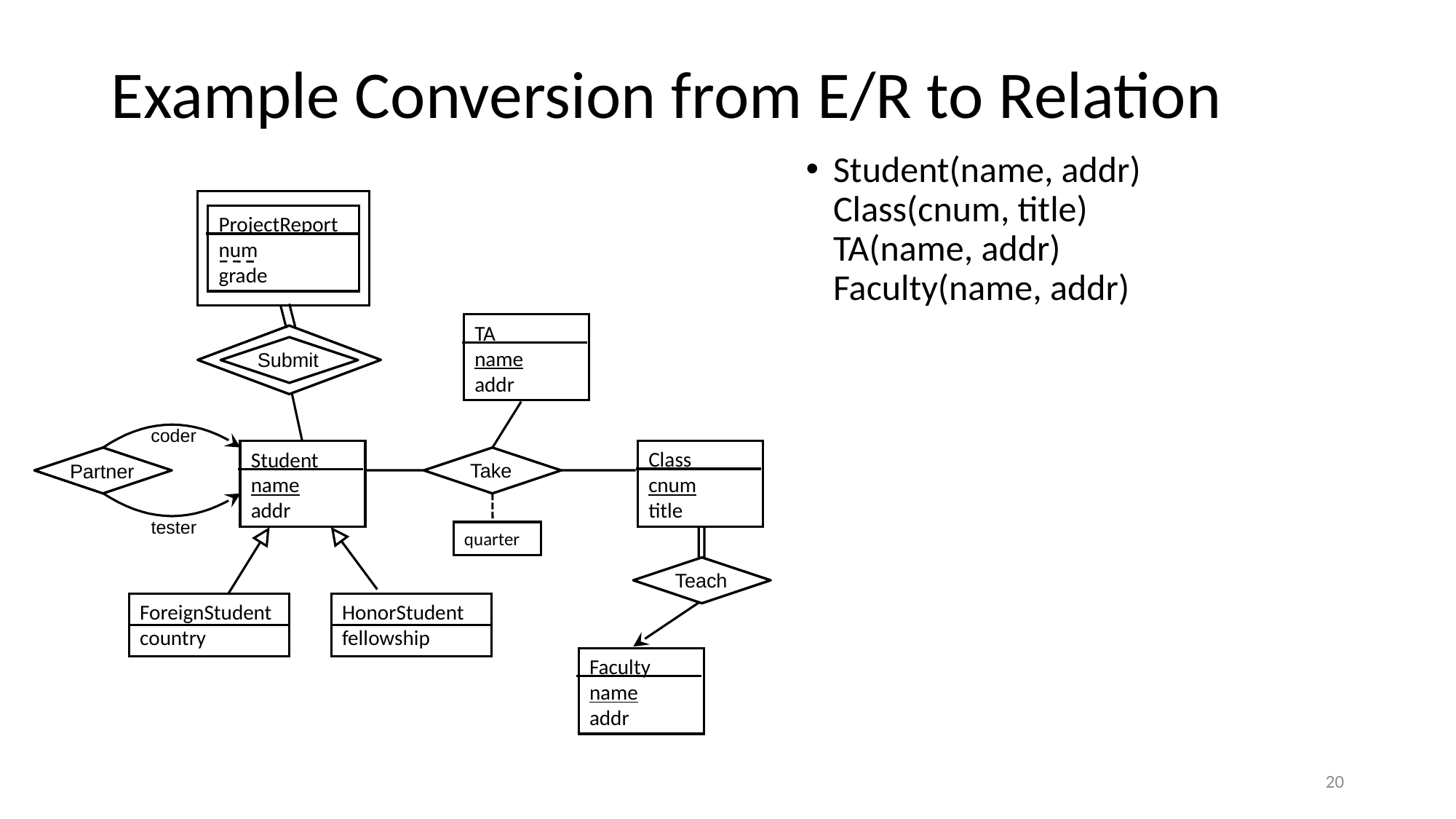

# Example Conversion from E/R to Relation
Student(name, addr)
Class(cnum, title)
TA(name, addr)
Faculty(name, addr)

ProjectReport
num
grade

TA
name
addr

Submit

coder

Class
cnum
title
Student
name
addr

Partner
Take

tester

quarter

Teach
ForeignStudent
country
HonorStudent
fellowship

Faculty
name
addr
20